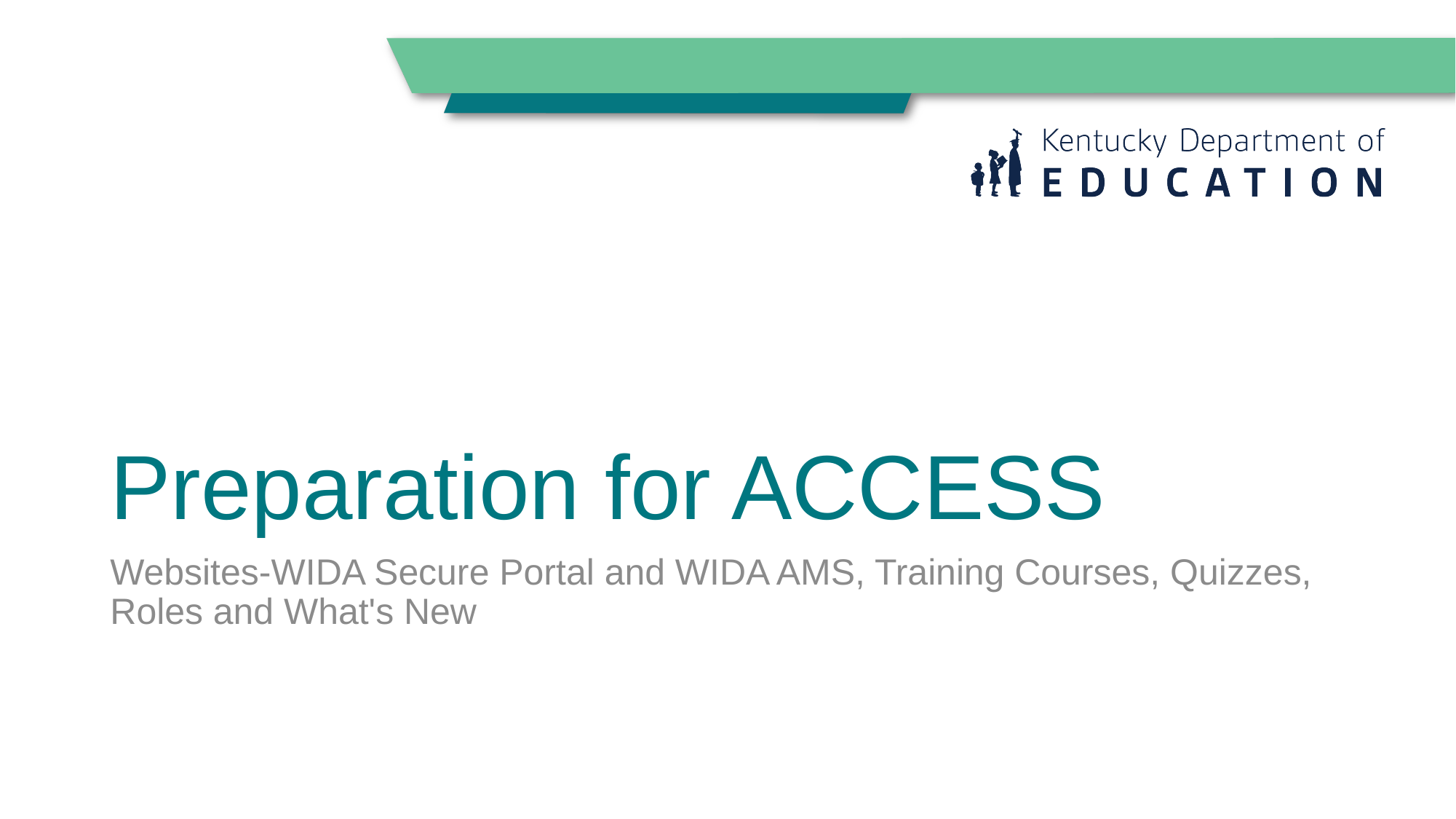

# Preparation for ACCESS
Websites-WIDA Secure Portal and WIDA AMS, Training Courses, Quizzes, Roles and What's New